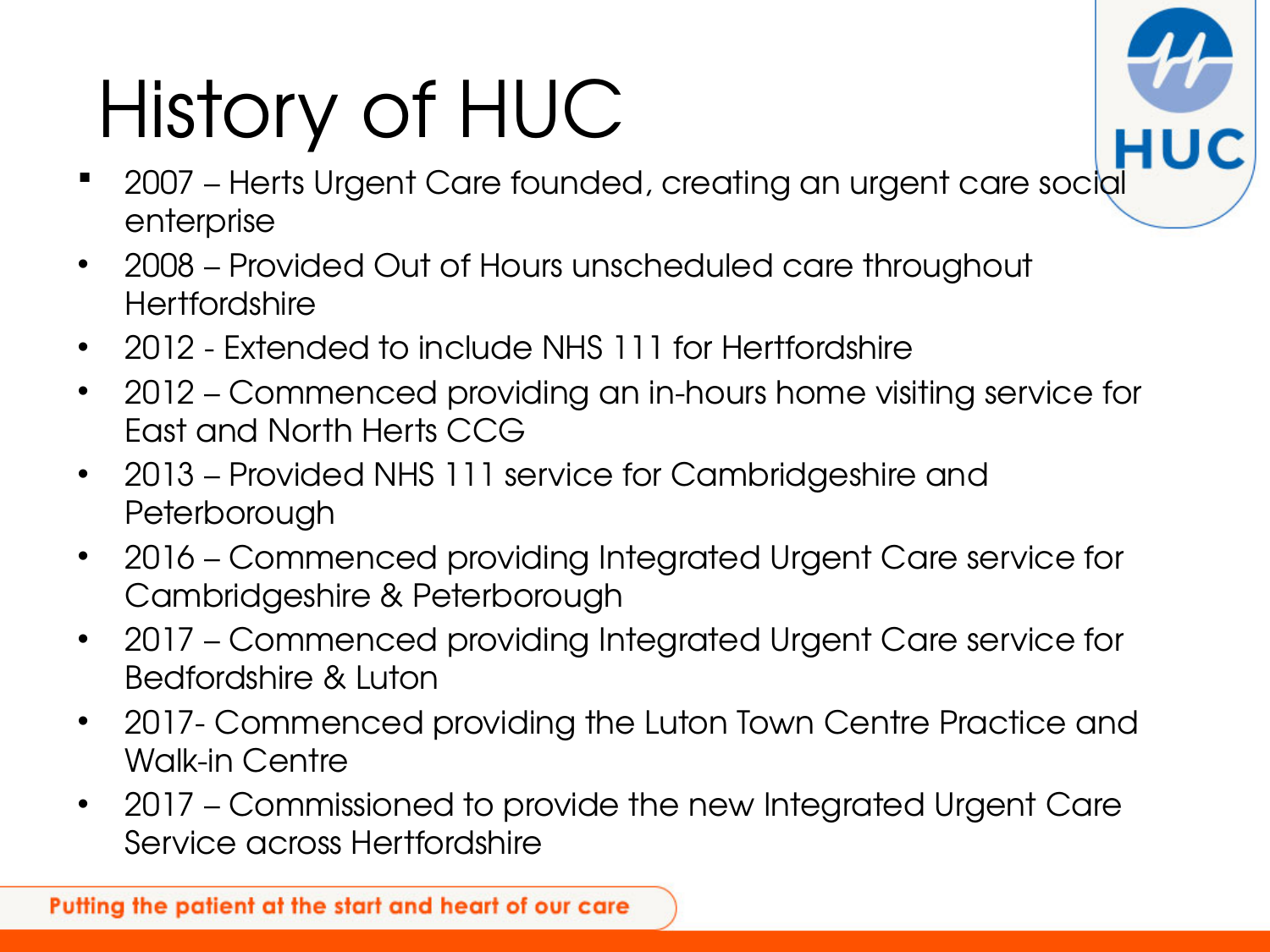

# History of HUC
2007 – Herts Urgent Care founded, creating an urgent care social enterprise
2008 – Provided Out of Hours unscheduled care throughout Hertfordshire
2012 - Extended to include NHS 111 for Hertfordshire
2012 – Commenced providing an in-hours home visiting service for East and North Herts CCG
2013 – Provided NHS 111 service for Cambridgeshire and Peterborough
2016 – Commenced providing Integrated Urgent Care service for Cambridgeshire & Peterborough
2017 – Commenced providing Integrated Urgent Care service for Bedfordshire & Luton
2017- Commenced providing the Luton Town Centre Practice and Walk-in Centre
2017 – Commissioned to provide the new Integrated Urgent Care Service across Hertfordshire